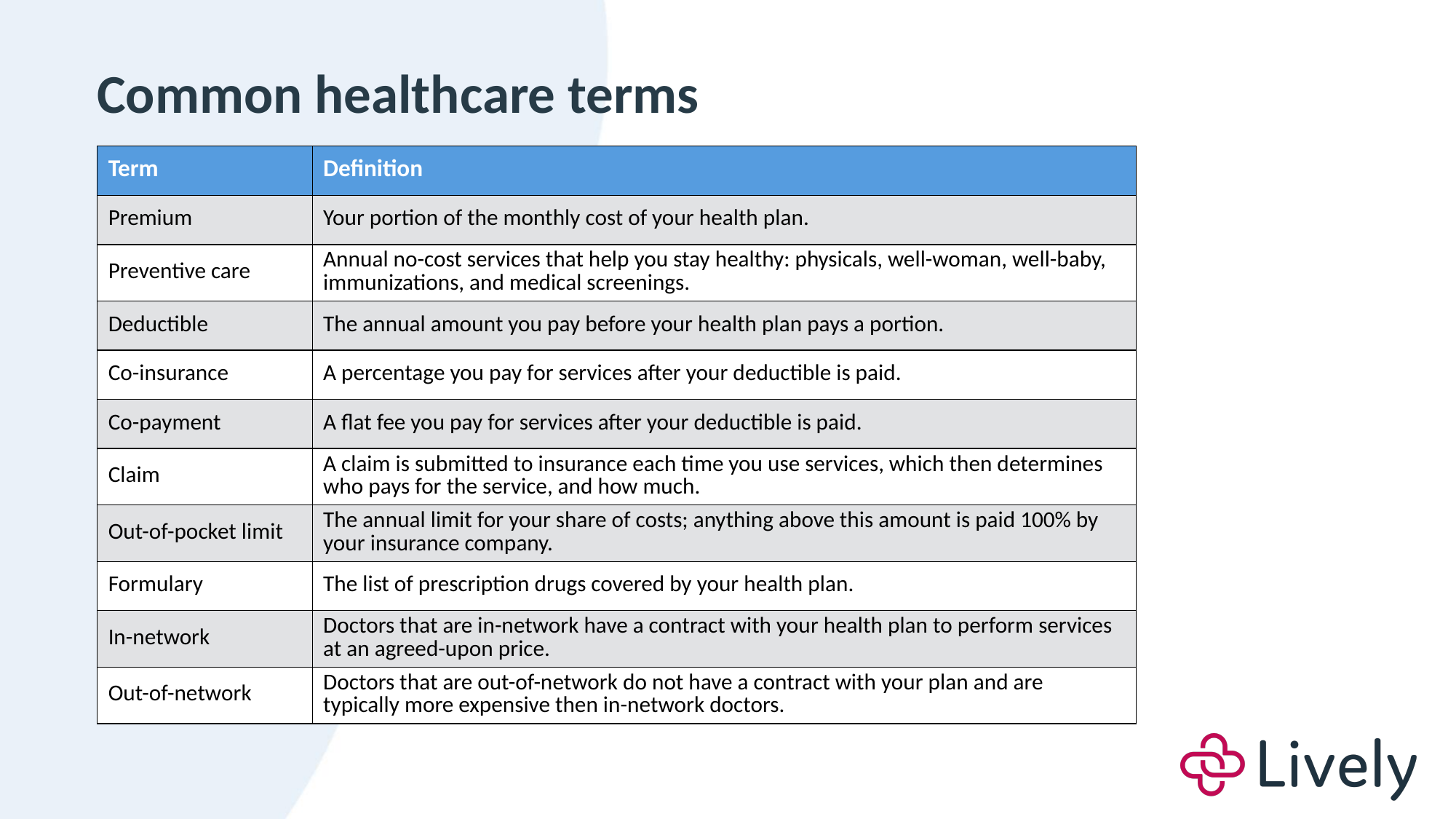

Common healthcare terms
| Term | Definition |
| --- | --- |
| Premium | Your portion of the monthly cost of your health plan. |
| Preventive care | Annual no-cost services that help you stay healthy: physicals, well-woman, well-baby, immunizations, and medical screenings. |
| Deductible | The annual amount you pay before your health plan pays a portion. |
| Co-insurance | A percentage you pay for services after your deductible is paid. |
| Co-payment | A flat fee you pay for services after your deductible is paid. |
| Claim | A claim is submitted to insurance each time you use services, which then determines who pays for the service, and how much. |
| Out-of-pocket limit | The annual limit for your share of costs; anything above this amount is paid 100% by your insurance company. |
| Formulary | The list of prescription drugs covered by your health plan. |
| In-network | Doctors that are in-network have a contract with your health plan to perform services at an agreed-upon price. |
| Out-of-network | Doctors that are out-of-network do not have a contract with your plan and are typically more expensive then in-network doctors. |